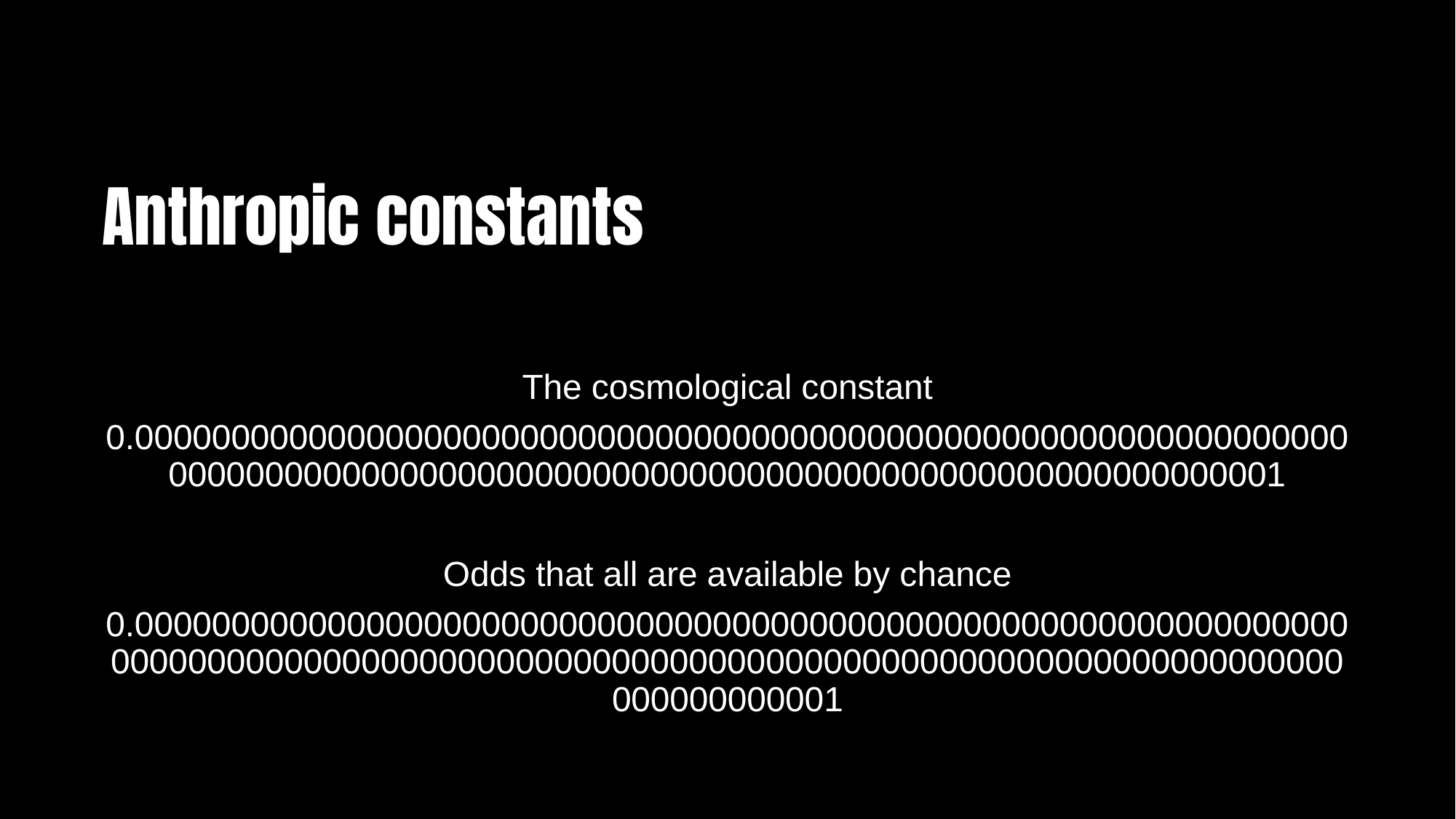

# Anthropic constants
The cosmological constant
0.0000000000000000000000000000000000000000000000000000000000000000000000000000000000000000000000000000000000000000000000001

Odds that all are available by chance
0.0000000000000000000000000000000000000000000000000000000000000000000000000000000000000000000000000000000000000000000000000000000000000000001